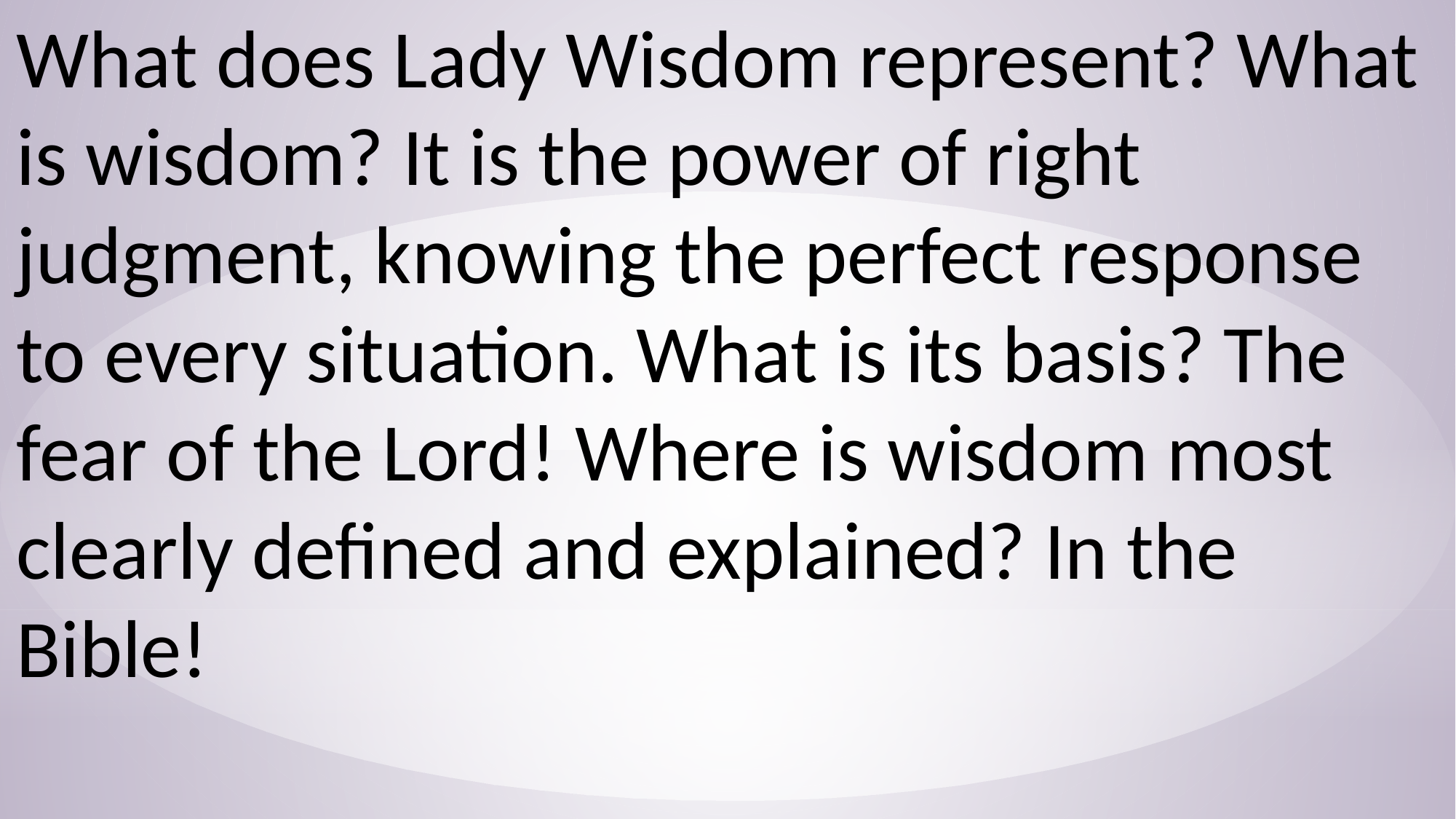

What does Lady Wisdom represent? What is wisdom? It is the power of right judgment, knowing the perfect response to every situation. What is its basis? The fear of the Lord! Where is wisdom most clearly defined and explained? In the Bible!